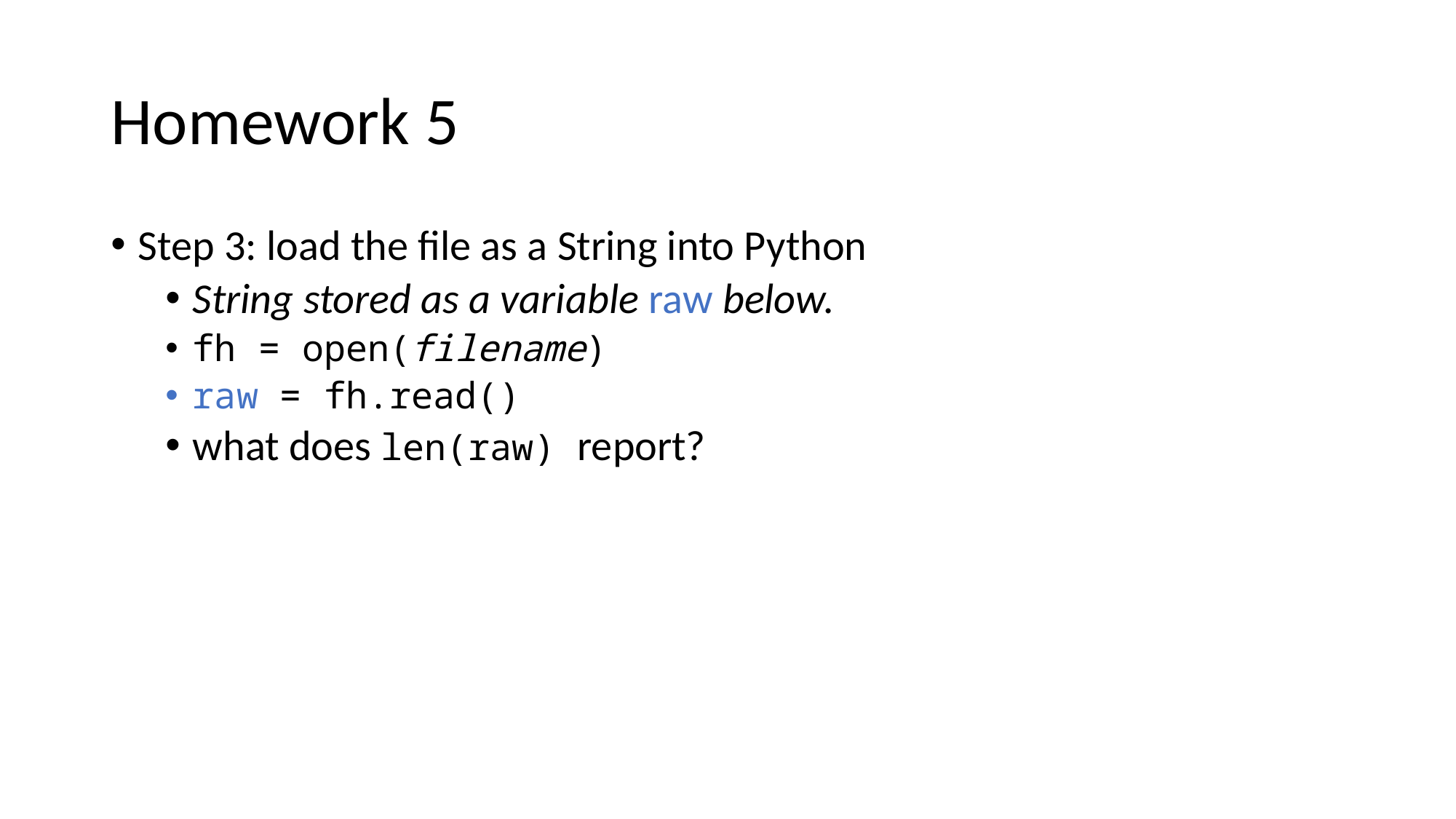

# Homework 5
Step 3: load the file as a String into Python
String stored as a variable raw below.
fh = open(filename)
raw = fh.read()
what does len(raw) report?